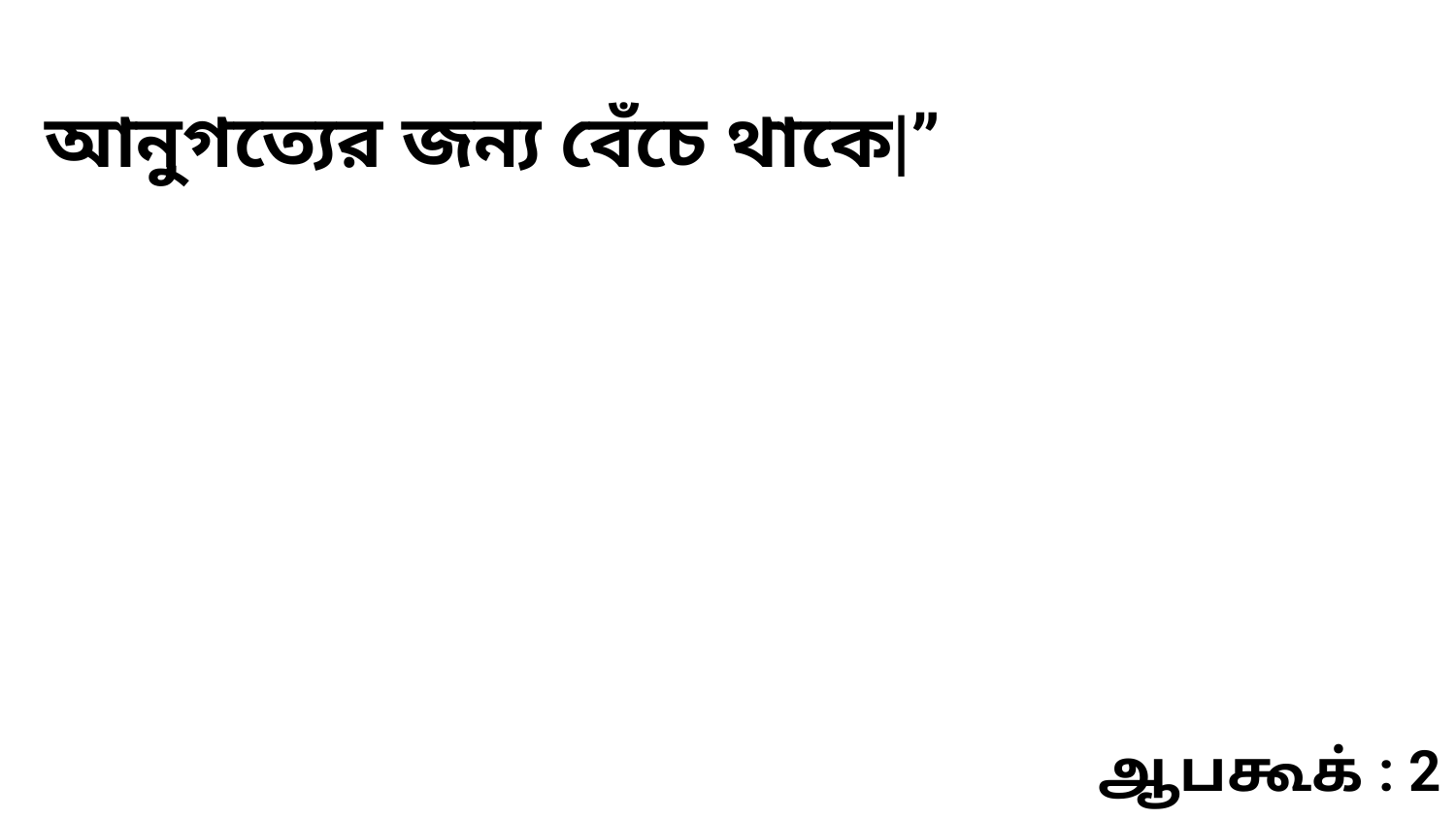

আনুগত্যের জন্য বেঁচে থাকে|”
ஆபகூக் : 2